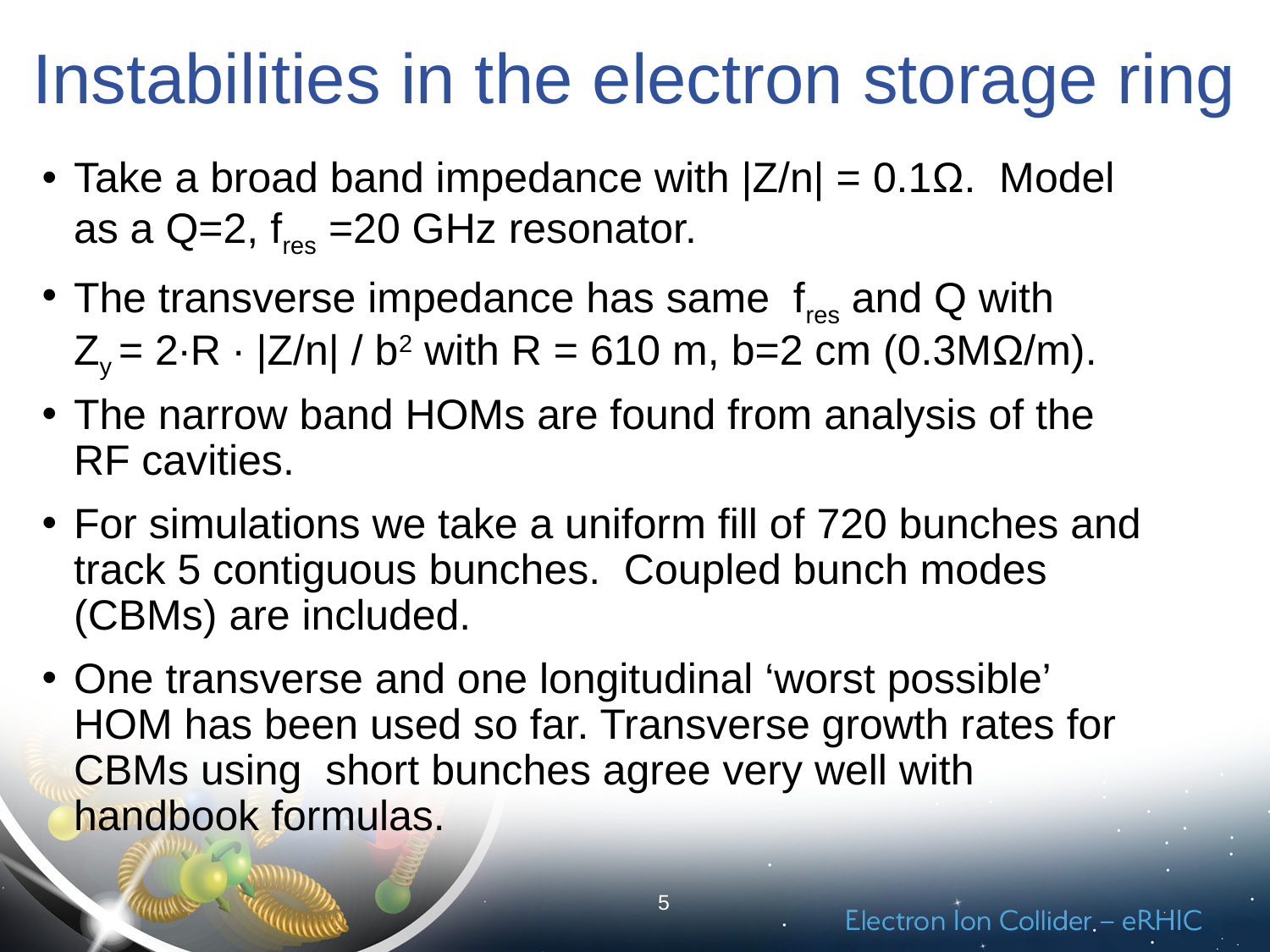

# Instabilities in the electron storage ring
Take a broad band impedance with |Z/n| = 0.1Ω.  Model as a Q=2, fres =20 GHz resonator.
The transverse impedance has same  fres and Q with      Zy = 2∙R ∙ |Z/n| / b2 with R = 610 m, b=2 cm (0.3MΩ/m).
The narrow band HOMs are found from analysis of the RF cavities.
For simulations we take a uniform fill of 720 bunches and track 5 contiguous bunches.  Coupled bunch modes (CBMs) are included.
One transverse and one longitudinal ‘worst possible’  HOM has been used so far. Transverse growth rates for CBMs using  short bunches agree very well with handbook formulas.

5